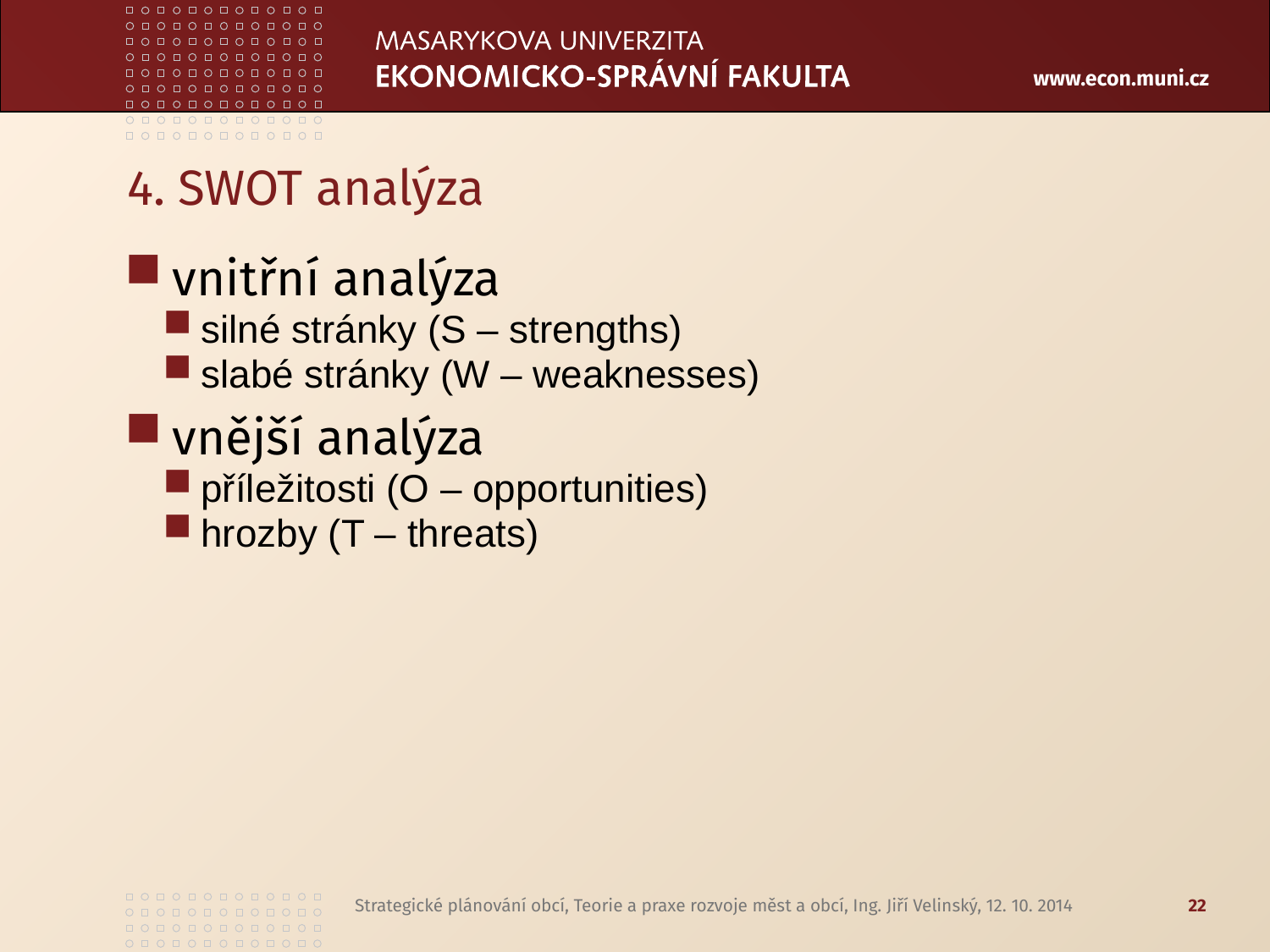

# 4. SWOT analýza
vnitřní analýza
silné stránky (S – strengths)
slabé stránky (W – weaknesses)
vnější analýza
příležitosti (O – opportunities)
hrozby (T – threats)
Strategické plánování obcí, Teorie a praxe rozvoje měst a obcí, Ing. Jiří Velinský, 12. 10. 2014
22